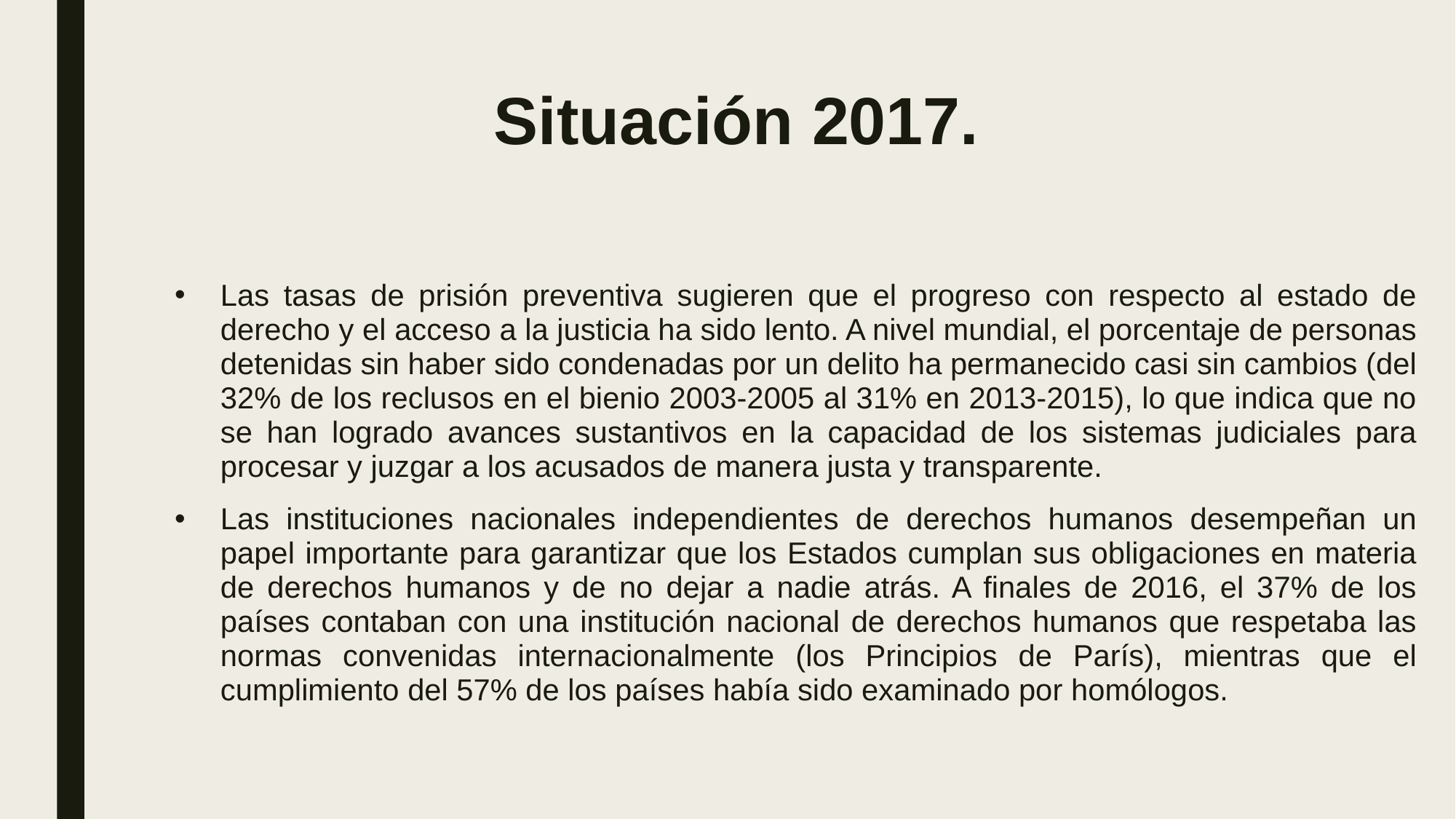

# Situación 2017.
Las tasas de prisión preventiva sugieren que el progreso con respecto al estado de derecho y el acceso a la justicia ha sido lento. A nivel mundial, el porcentaje de personas detenidas sin haber sido condenadas por un delito ha permanecido casi sin cambios (del 32% de los reclusos en el bienio 2003-2005 al 31% en 2013-2015), lo que indica que no se han logrado avances sustantivos en la capacidad de los sistemas judiciales para procesar y juzgar a los acusados de manera justa y transparente.
Las instituciones nacionales independientes de derechos humanos desempeñan un papel importante para garantizar que los Estados cumplan sus obligaciones en materia de derechos humanos y de no dejar a nadie atrás. A finales de 2016, el 37% de los países contaban con una institución nacional de derechos humanos que respetaba las normas convenidas internacionalmente (los Principios de París), mientras que el cumplimiento del 57% de los países había sido examinado por homólogos.